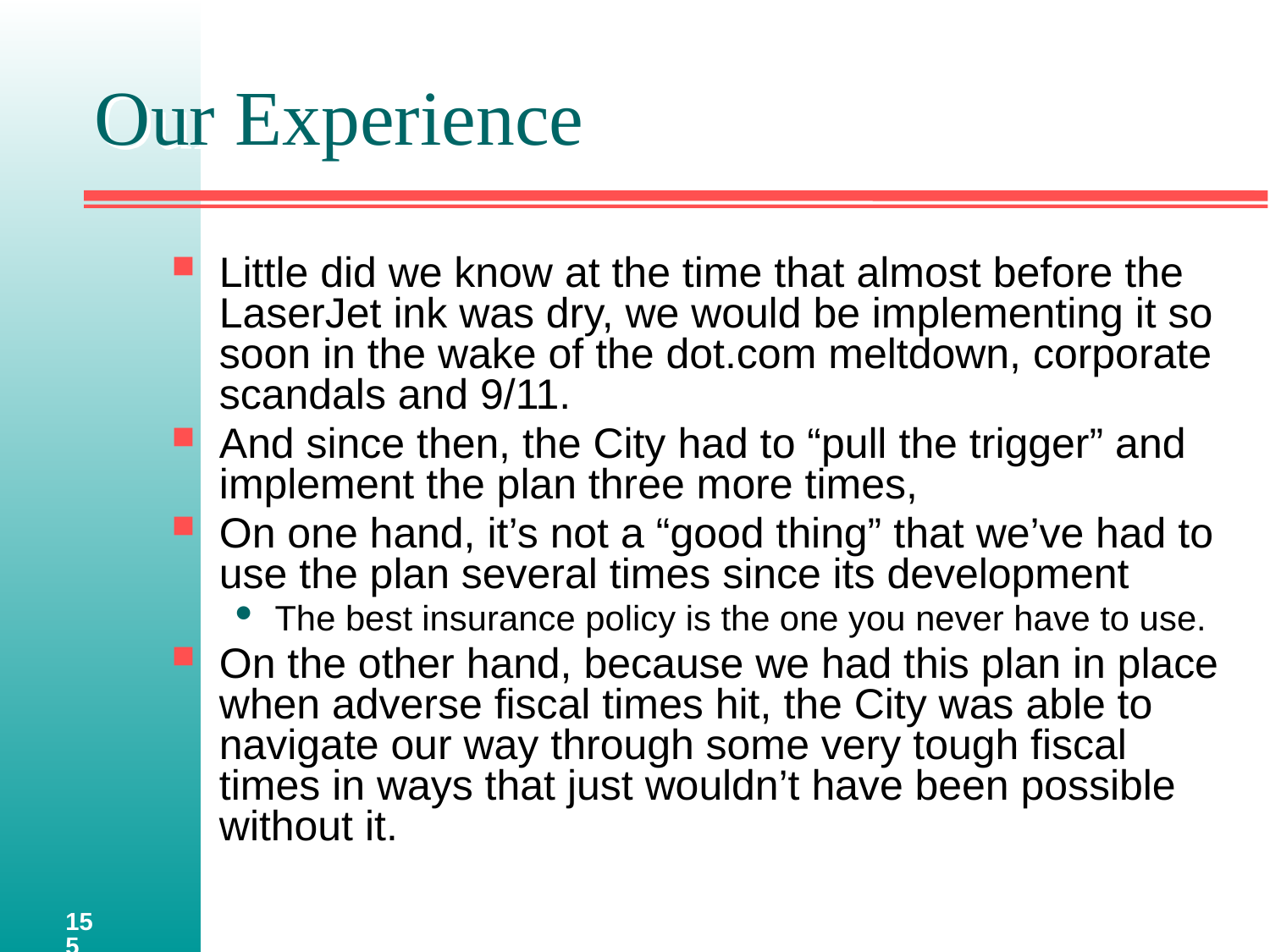

# Our Experience
Little did we know at the time that almost before the LaserJet ink was dry, we would be implementing it so soon in the wake of the dot.com meltdown, corporate scandals and 9/11.
And since then, the City had to “pull the trigger” and implement the plan three more times,
On one hand, it’s not a “good thing” that we’ve had to use the plan several times since its development
The best insurance policy is the one you never have to use.
On the other hand, because we had this plan in place when adverse fiscal times hit, the City was able to navigate our way through some very tough fiscal times in ways that just wouldn’t have been possible without it.
155